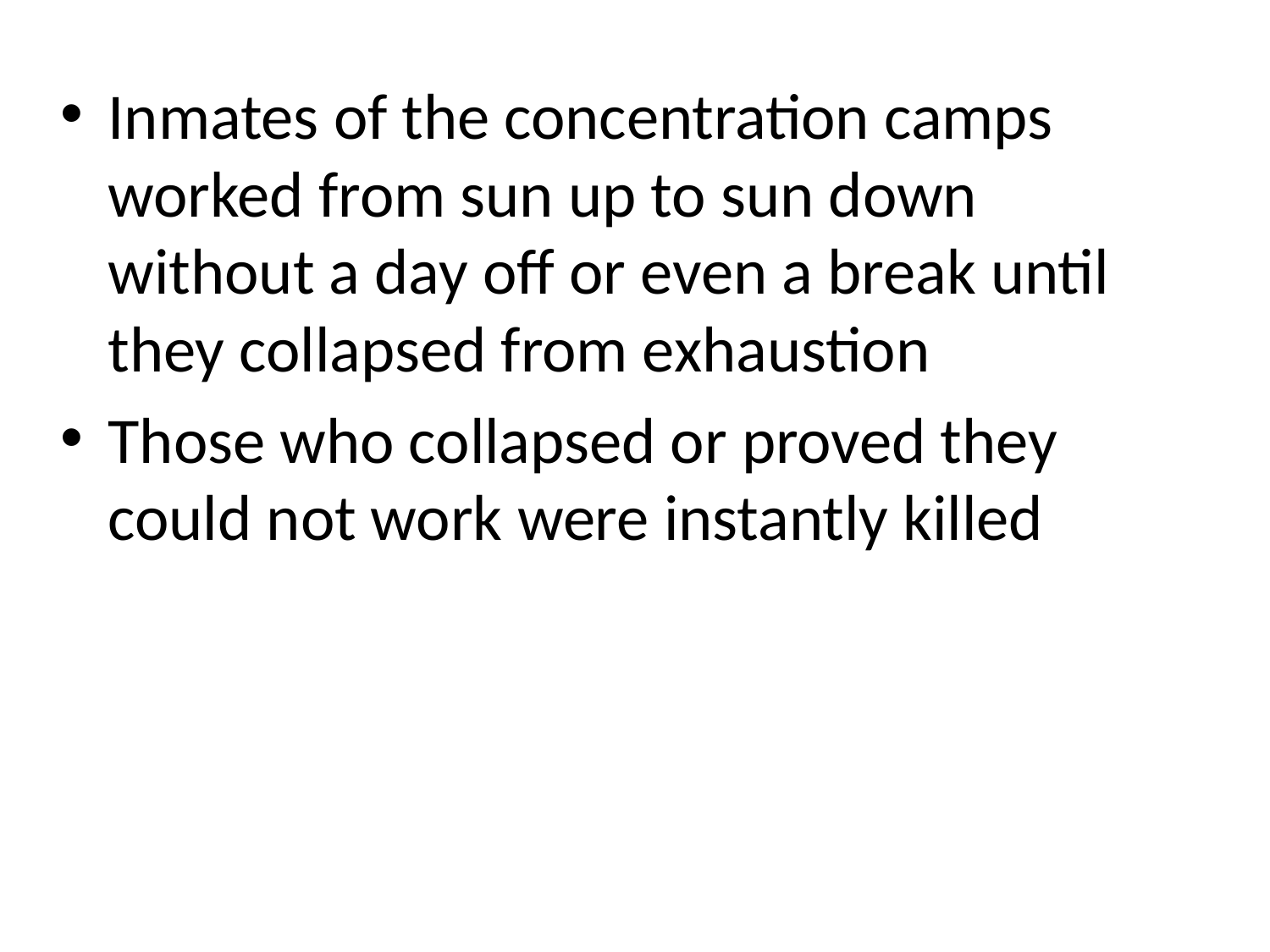

Inmates of the concentration camps worked from sun up to sun down without a day off or even a break until they collapsed from exhaustion
Those who collapsed or proved they could not work were instantly killed